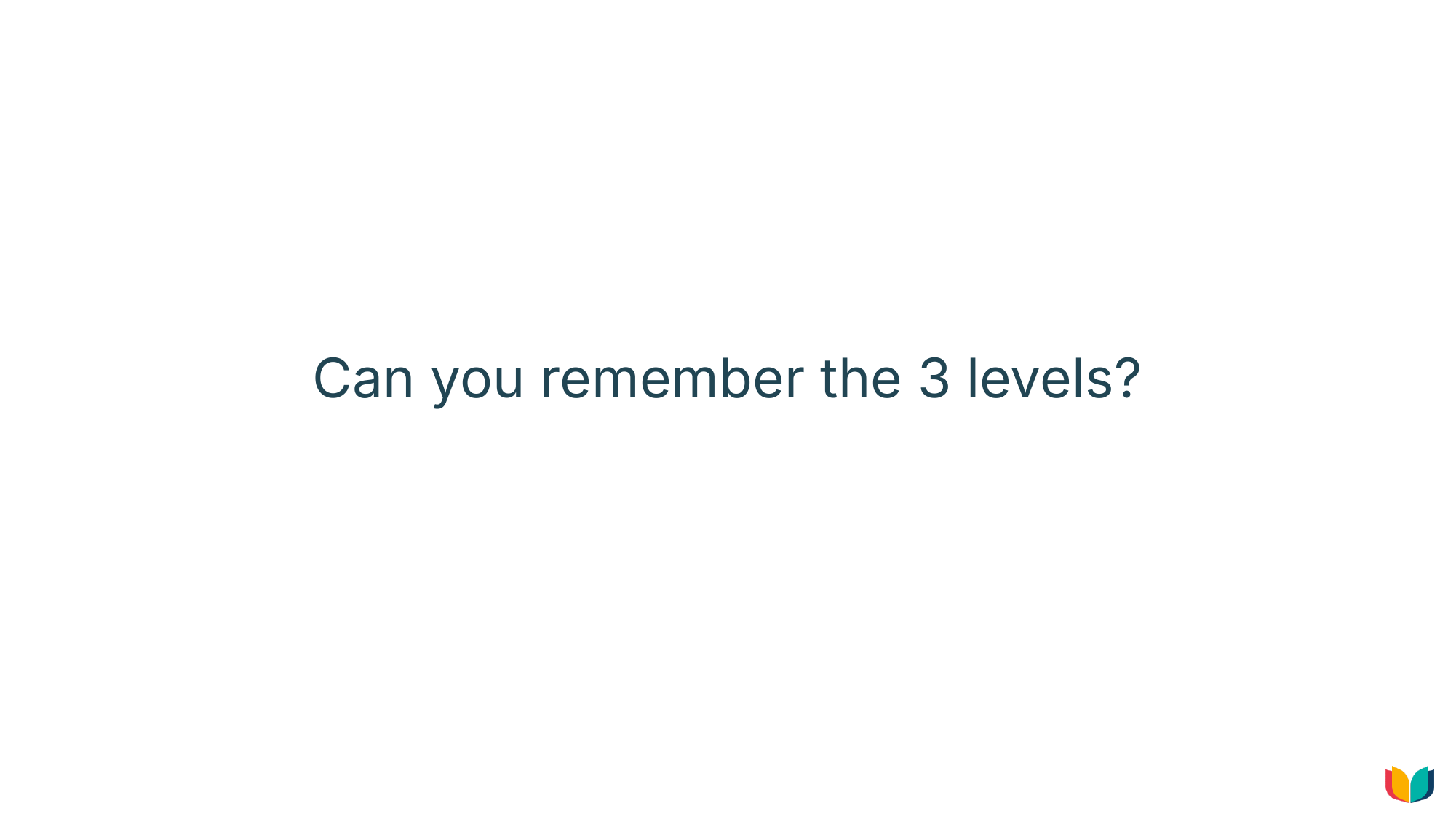

#

Can you remember the 3 levels?